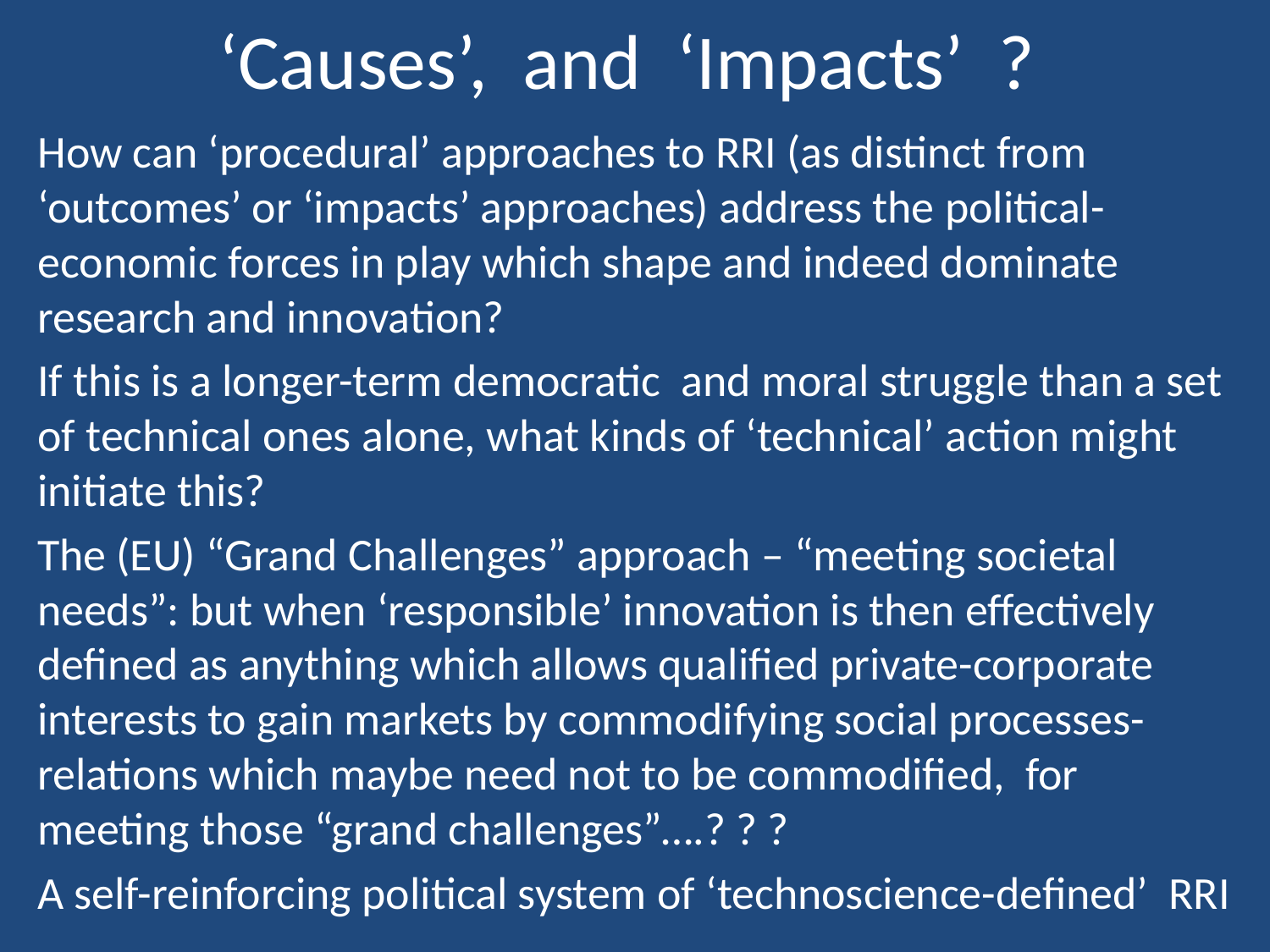

# ‘Causes’,  and  ‘Impacts’  ?
How can ‘procedural’ approaches to RRI (as distinct from ‘outcomes’ or ‘impacts’ approaches) address the political-economic forces in play which shape and indeed dominate research and innovation?
If this is a longer-term democratic  and moral struggle than a set of technical ones alone, what kinds of ‘technical’ action might initiate this?
The (EU) “Grand Challenges” approach – “meeting societal needs”: but when ‘responsible’ innovation is then effectively defined as anything which allows qualified private-corporate interests to gain markets by commodifying social processes-relations which maybe need not to be commodified,  for meeting those “grand challenges”….? ? ?
A self-reinforcing political system of ‘technoscience-defined’  RRI